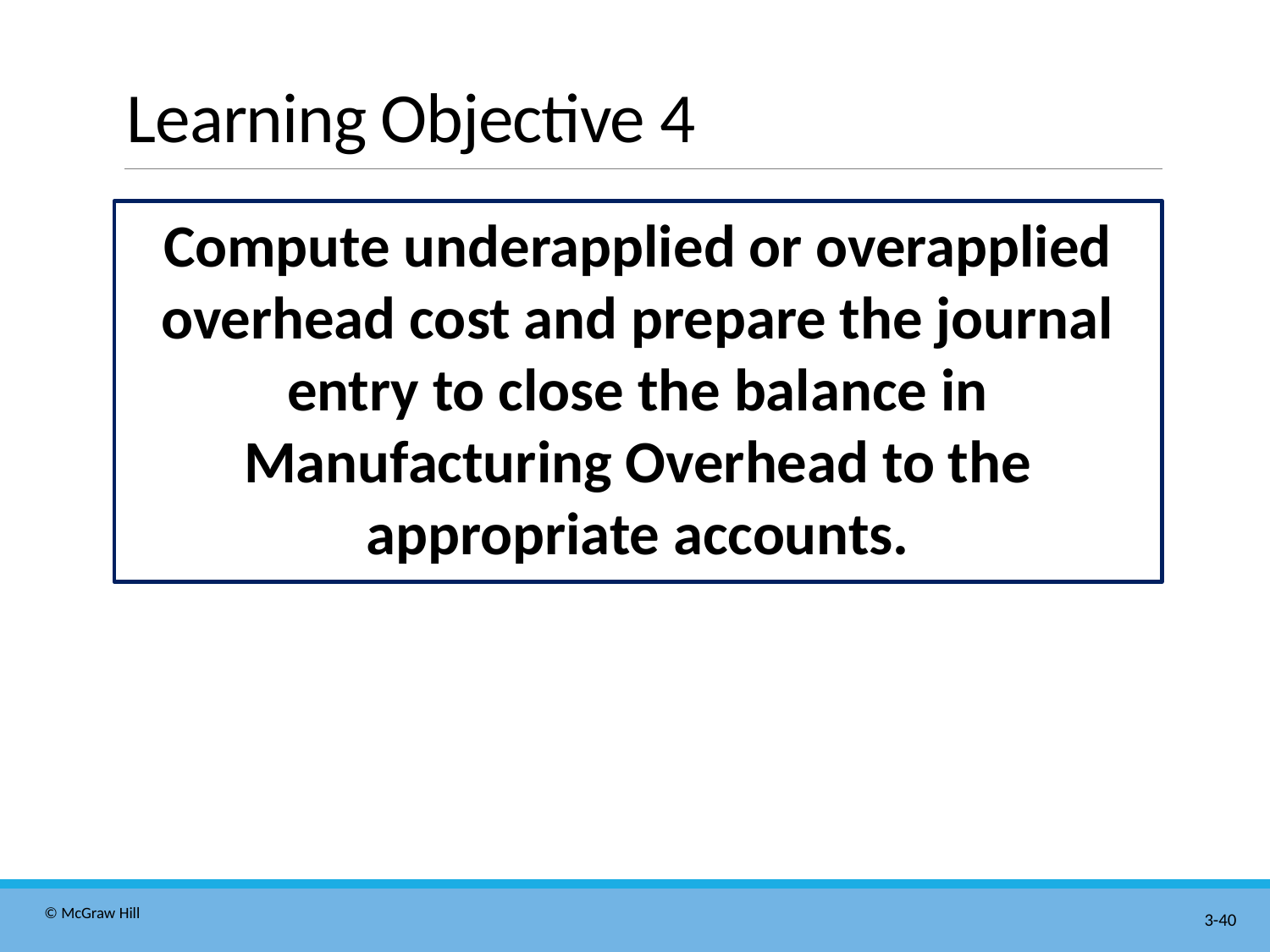

# Learning Objective 4
Compute underapplied or overapplied overhead cost and prepare the journal entry to close the balance in Manufacturing Overhead to the appropriate accounts.